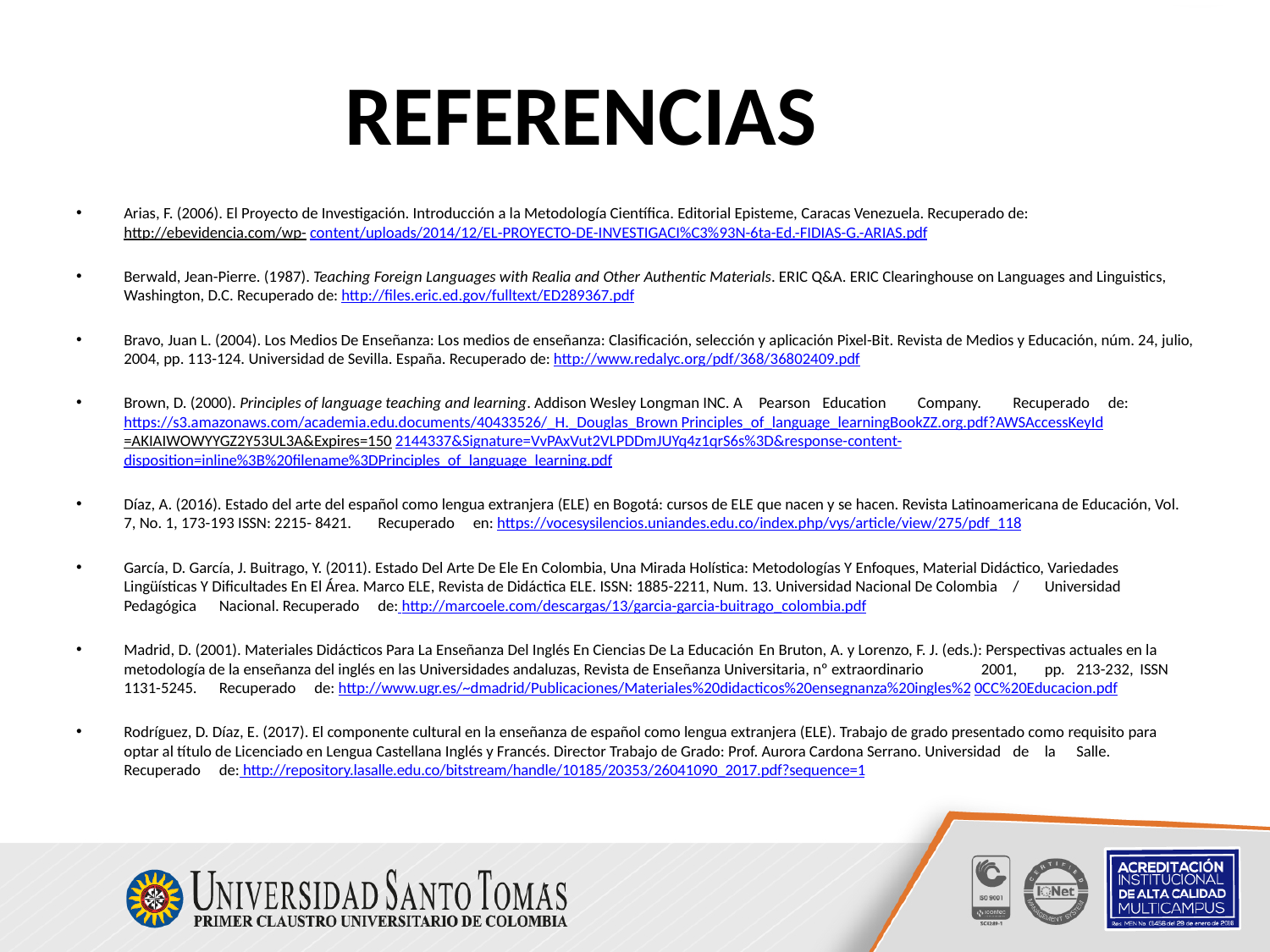

REFERENCIAS

Arias, F. (2006). El Proyecto de Investigación. Introducción a la Metodología Científica. Editorial Episteme, Caracas Venezuela. Recuperado de: http://ebevidencia.com/wp- content/uploads/2014/12/EL-PROYECTO-DE-INVESTIGACI%C3%93N-6ta-Ed.-FIDIAS-G.-ARIAS.pdf

Berwald, Jean-Pierre. (1987). Teaching Foreign Languages with Realia and Other Authentic Materials. ERIC Q&A. ERIC Clearinghouse on Languages and Linguistics, Washington, D.C. Recuperado de: http://files.eric.ed.gov/fulltext/ED289367.pdf

Bravo, Juan L. (2004). Los Medios De Enseñanza: Los medios de enseñanza: Clasificación, selección y aplicación Pixel-Bit. Revista de Medios y Educación, núm. 24, julio, 2004, pp. 113-124. Universidad de Sevilla. España. Recuperado de: http://www.redalyc.org/pdf/368/36802409.pdf

Brown, D. (2000). Principles of language teaching and learning. Addison Wesley Longman INC. A	Pearson	Education	Company.	Recuperado	de: https://s3.amazonaws.com/academia.edu.documents/40433526/_H._Douglas_Brown Principles_of_language_learningBookZZ.org.pdf?AWSAccessKeyId=AKIAIWOWYYGZ2Y53UL3A&Expires=150 2144337&Signature=VvPAxVut2VLPDDmJUYq4z1qrS6s%3D&response-content- disposition=inline%3B%20filename%3DPrinciples_of_language_learning.pdf

Díaz, A. (2016). Estado del arte del español como lengua extranjera (ELE) en Bogotá: cursos de ELE que nacen y se hacen. Revista Latinoamericana de Educación, Vol. 7, No. 1, 173-193 ISSN: 2215- 8421.	Recuperado	en: https://vocesysilencios.uniandes.edu.co/index.php/vys/article/view/275/pdf_118

García, D. García, J. Buitrago, Y. (2011). Estado Del Arte De Ele En Colombia, Una Mirada Holística: Metodologías Y Enfoques, Material Didáctico, Variedades Lingüísticas Y Dificultades En El Área. Marco ELE, Revista de Didáctica ELE. ISSN: 1885-2211, Num. 13. Universidad Nacional De Colombia	/	Universidad	Pedagógica	Nacional.	Recuperado	de: http://marcoele.com/descargas/13/garcia-garcia-buitrago_colombia.pdf

Madrid, D. (2001). Materiales Didácticos Para La Enseñanza Del Inglés En Ciencias De La Educación	En Bruton, A. y Lorenzo, F. J. (eds.): Perspectivas actuales en la metodología de la enseñanza del inglés en las Universidades andaluzas, Revista de Enseñanza Universitaria, nº extraordinario		2001,	pp.	213-232,	ISSN	1131-5245.	Recuperado	de: http://www.ugr.es/~dmadrid/Publicaciones/Materiales%20didacticos%20ensegnanza%20ingles%2 0CC%20Educacion.pdf

Rodríguez, D. Díaz, E. (2017). El componente cultural en la enseñanza de español como lengua extranjera (ELE). Trabajo de grado presentado como requisito para optar al título de Licenciado en Lengua Castellana Inglés y Francés. Director Trabajo de Grado: Prof. Aurora Cardona Serrano. Universidad	de	la	Salle.	Recuperado	de: http://repository.lasalle.edu.co/bitstream/handle/10185/20353/26041090_2017.pdf?sequence=1